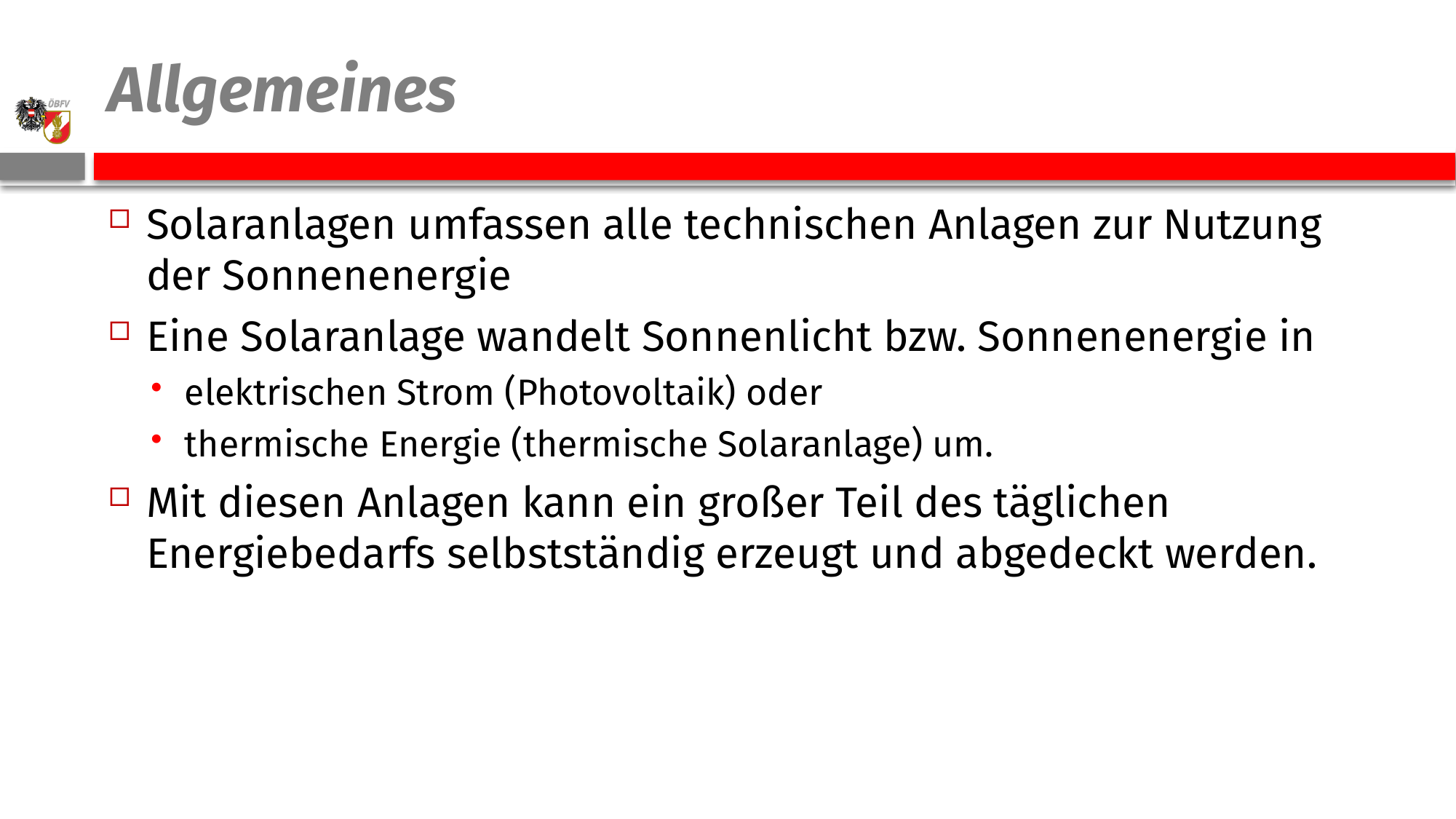

# Allgemeines
Solaranlagen umfassen alle technischen Anlagen zur Nutzung der Sonnenenergie
Eine Solaranlage wandelt Sonnenlicht bzw. Sonnenenergie in
elektrischen Strom (Photovoltaik) oder
thermische Energie (thermische Solaranlage) um.
Mit diesen Anlagen kann ein großer Teil des täglichen Energiebedarfs selbstständig erzeugt und abgedeckt werden.